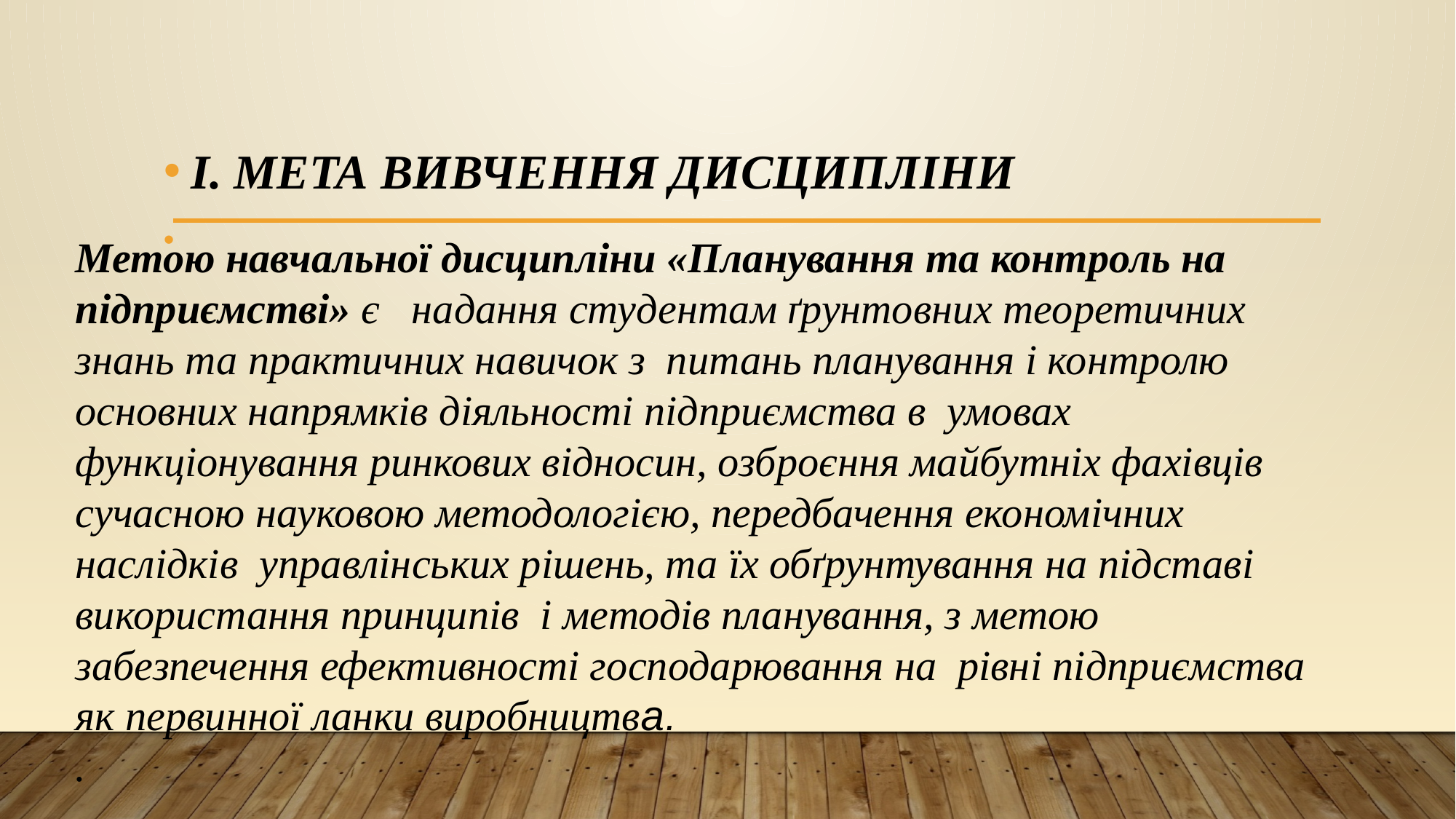

І. МЕТА ВИВЧЕННЯ ДИСЦИПЛІНИ

Метою навчальної дисципліни «Планування та контроль на підприємстві» є   надання студентам ґрунтовних теоретичних знань та практичних навичок з  питань планування і контролю основних напрямків діяльності підприємства в  умовах функціонування ринкових відносин, озброєння майбутніх фахівців сучасною науковою методологією, передбачення економічних наслідків  управлінських рішень, та їх обґрунтування на підставі використання принципів  і методів планування, з метою забезпечення ефективності господарювання на  рівні підприємства як первинної ланки виробництва.
.